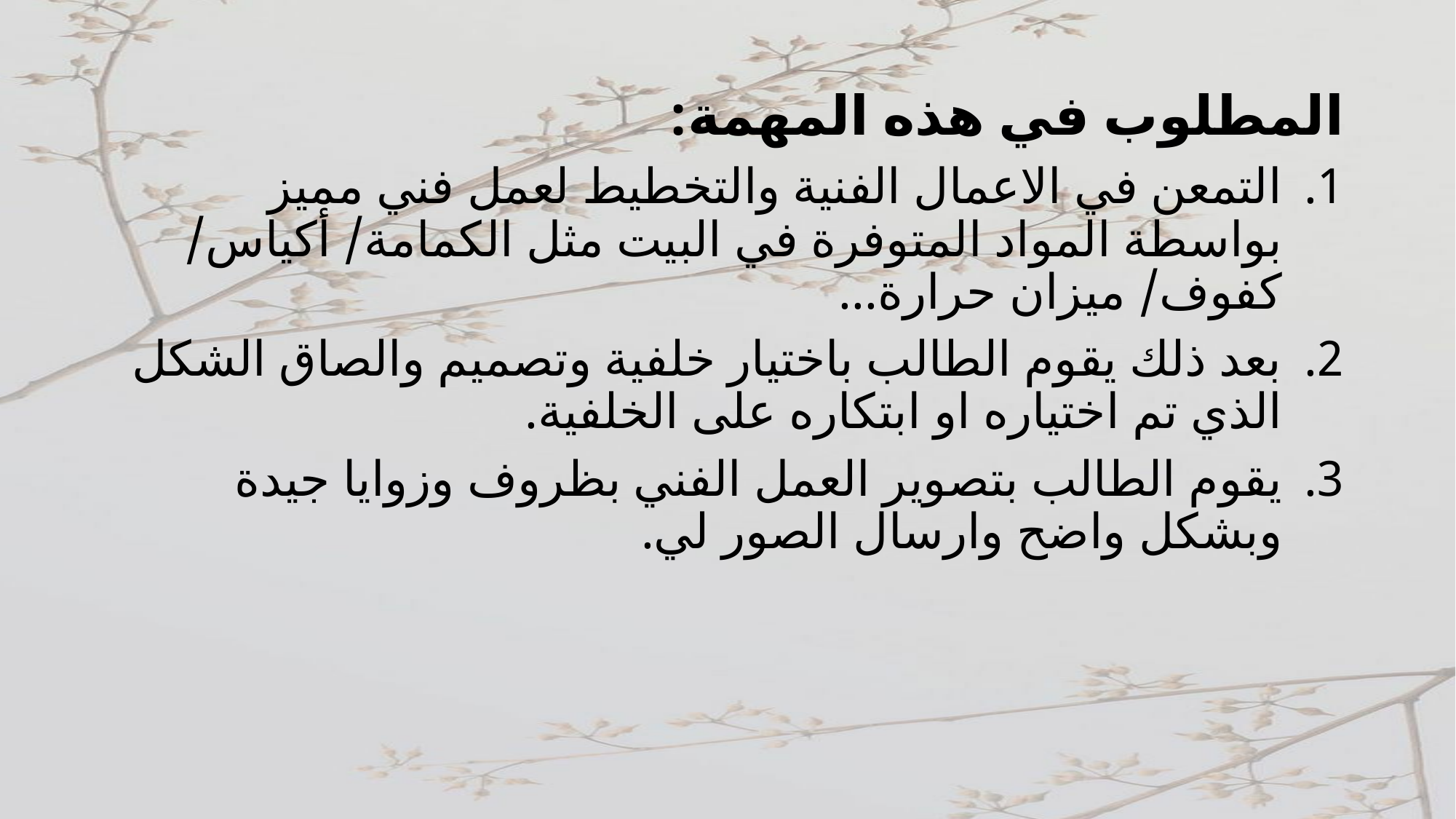

المطلوب في هذه المهمة:
التمعن في الاعمال الفنية والتخطيط لعمل فني مميز بواسطة المواد المتوفرة في البيت مثل الكمامة/ أكياس/ كفوف/ ميزان حرارة...
بعد ذلك يقوم الطالب باختيار خلفية وتصميم والصاق الشكل الذي تم اختياره او ابتكاره على الخلفية.
يقوم الطالب بتصوير العمل الفني بظروف وزوايا جيدة وبشكل واضح وارسال الصور لي.